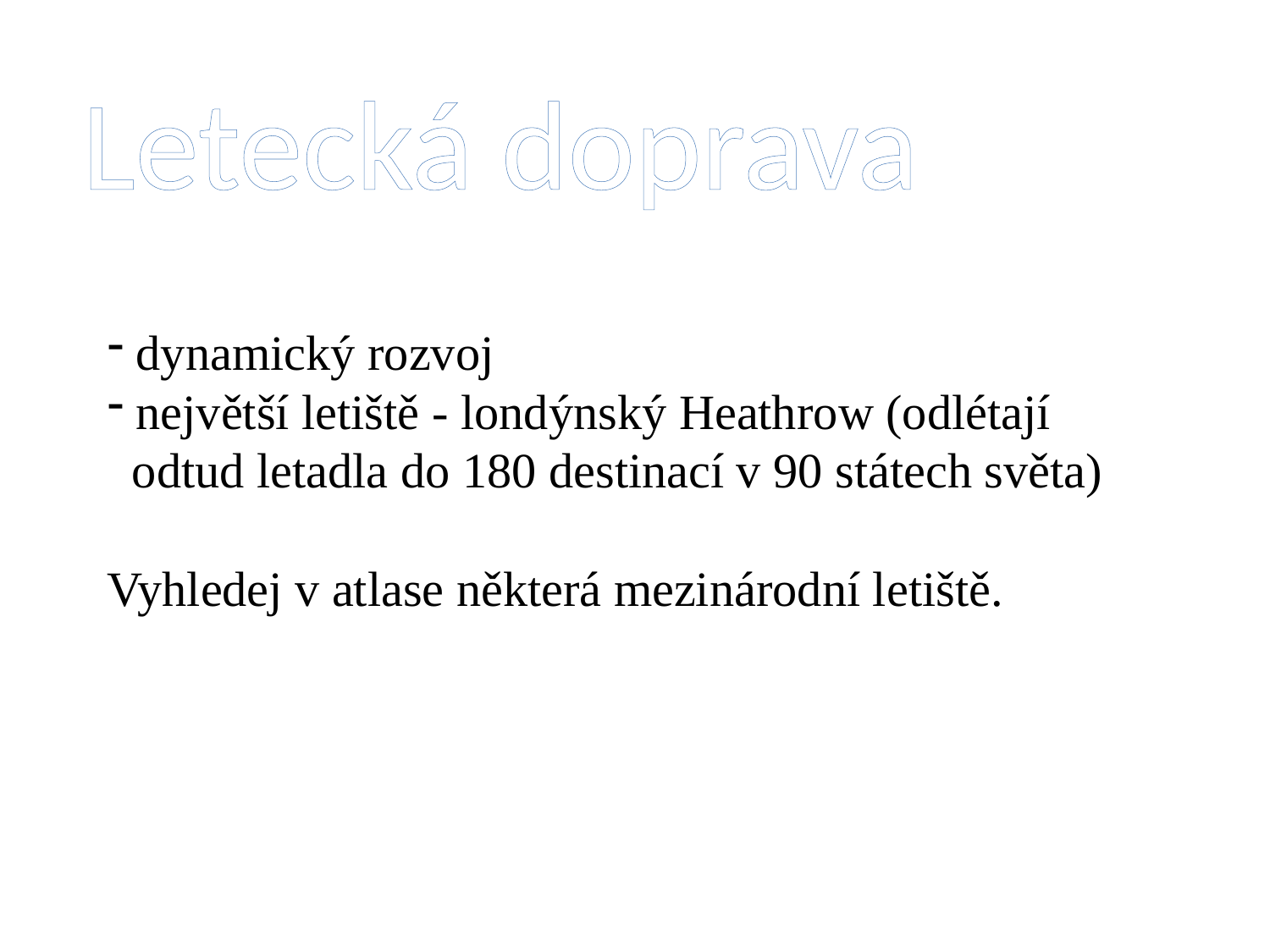

Letecká doprava

 dynamický rozvoj
 největší letiště - londýnský Heathrow (odlétají
  odtud letadla do 180 destinací v 90 státech světa)

Vyhledej v atlase některá mezinárodní letiště.